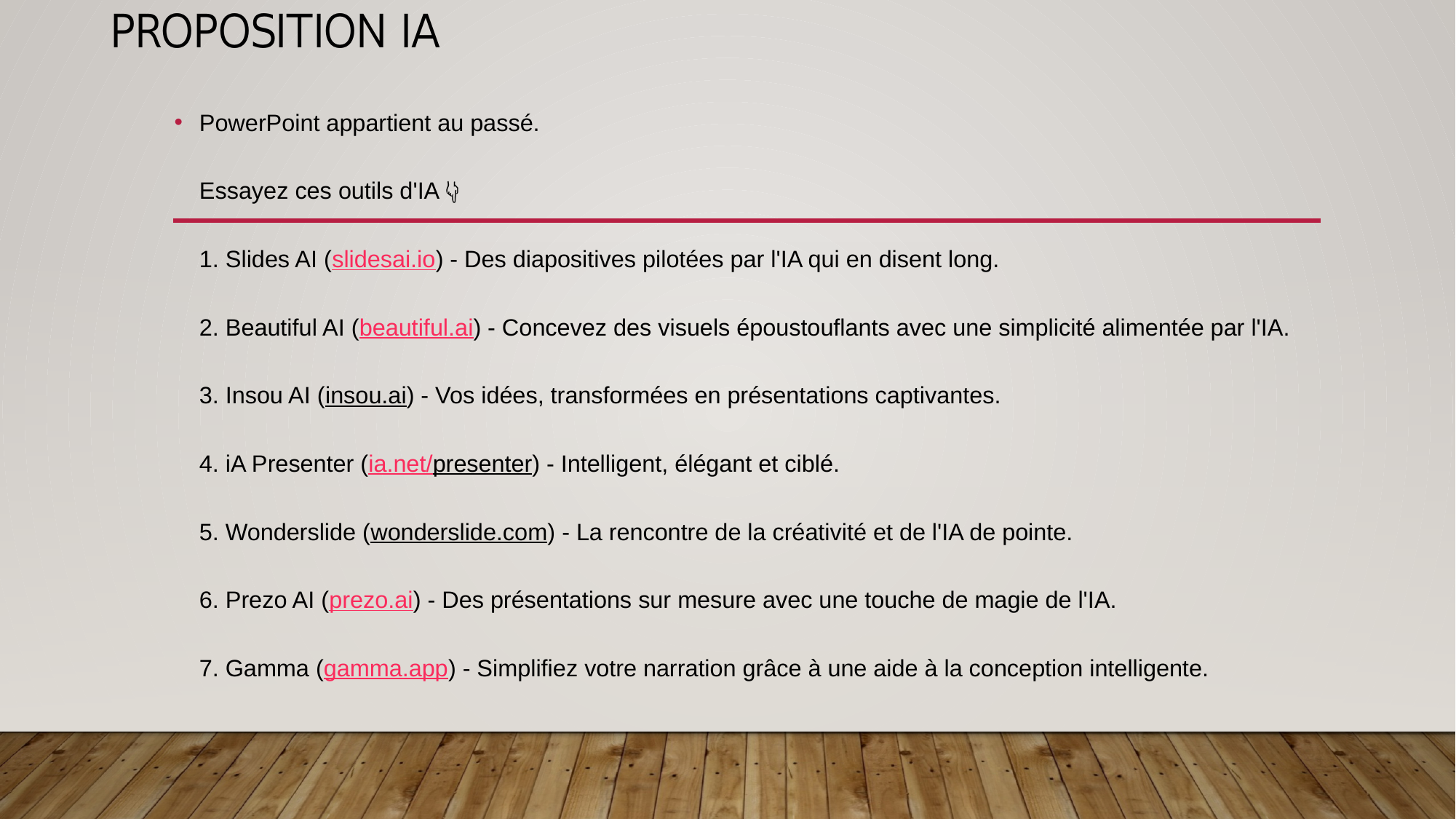

# PROPOSITION IA
PowerPoint appartient au passé.
Essayez ces outils d'IA 👇
1. Slides AI (slidesai.io) - Des diapositives pilotées par l'IA qui en disent long.
2. Beautiful AI (beautiful.ai) - Concevez des visuels époustouflants avec une simplicité alimentée par l'IA.
3. Insou AI (insou.ai) - Vos idées, transformées en présentations captivantes.
4. iA Presenter (ia.net/presenter) - Intelligent, élégant et ciblé.
5. Wonderslide (wonderslide.com) - La rencontre de la créativité et de l'IA de pointe.
6. Prezo AI (prezo.ai) - Des présentations sur mesure avec une touche de magie de l'IA.
7. Gamma (gamma.app) - Simplifiez votre narration grâce à une aide à la conception intelligente.